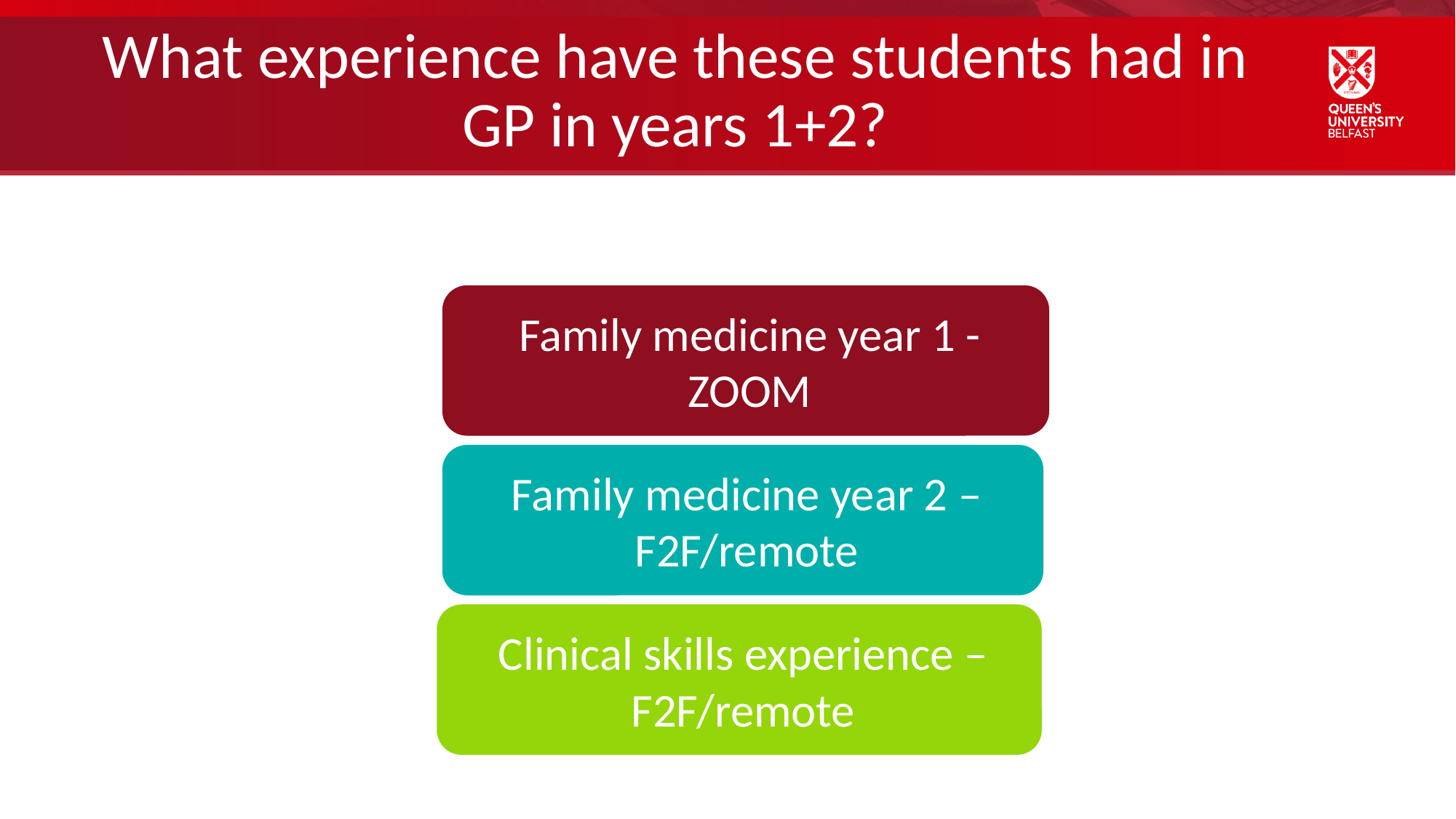

# What experience have these students had in GP in years 1+2?

Family medicine year 1 -ZOOM
Family medicine year 2 –F2F/remote
Clinical skills experience – F2F/remote